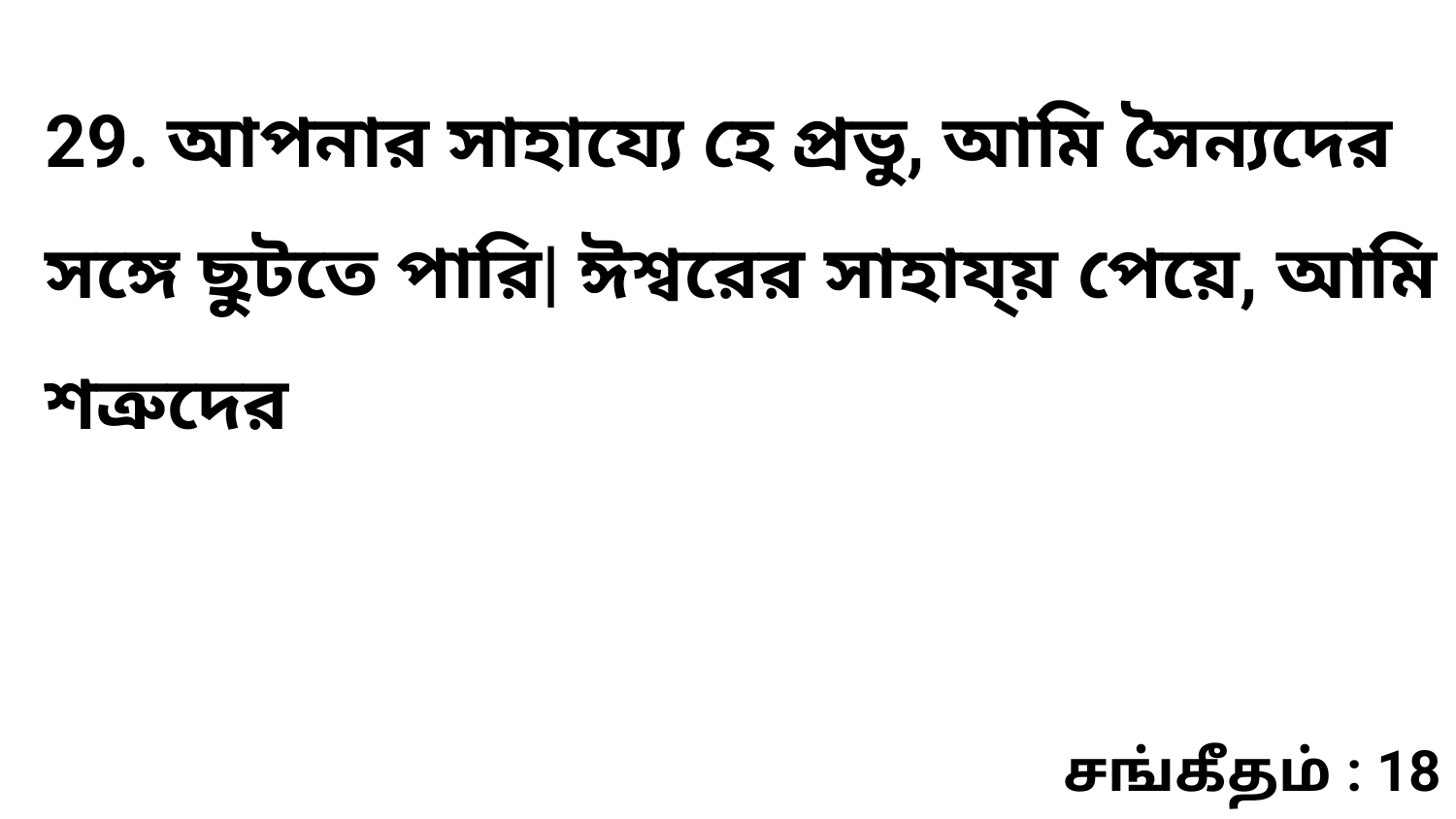

29. আপনার সাহায্যে হে প্রভু, আমি সৈন্যদের সঙ্গে ছুটতে পারি| ঈশ্বরের সাহায্য় পেয়ে, আমি শত্রুদের
சங்கீதம் : 18